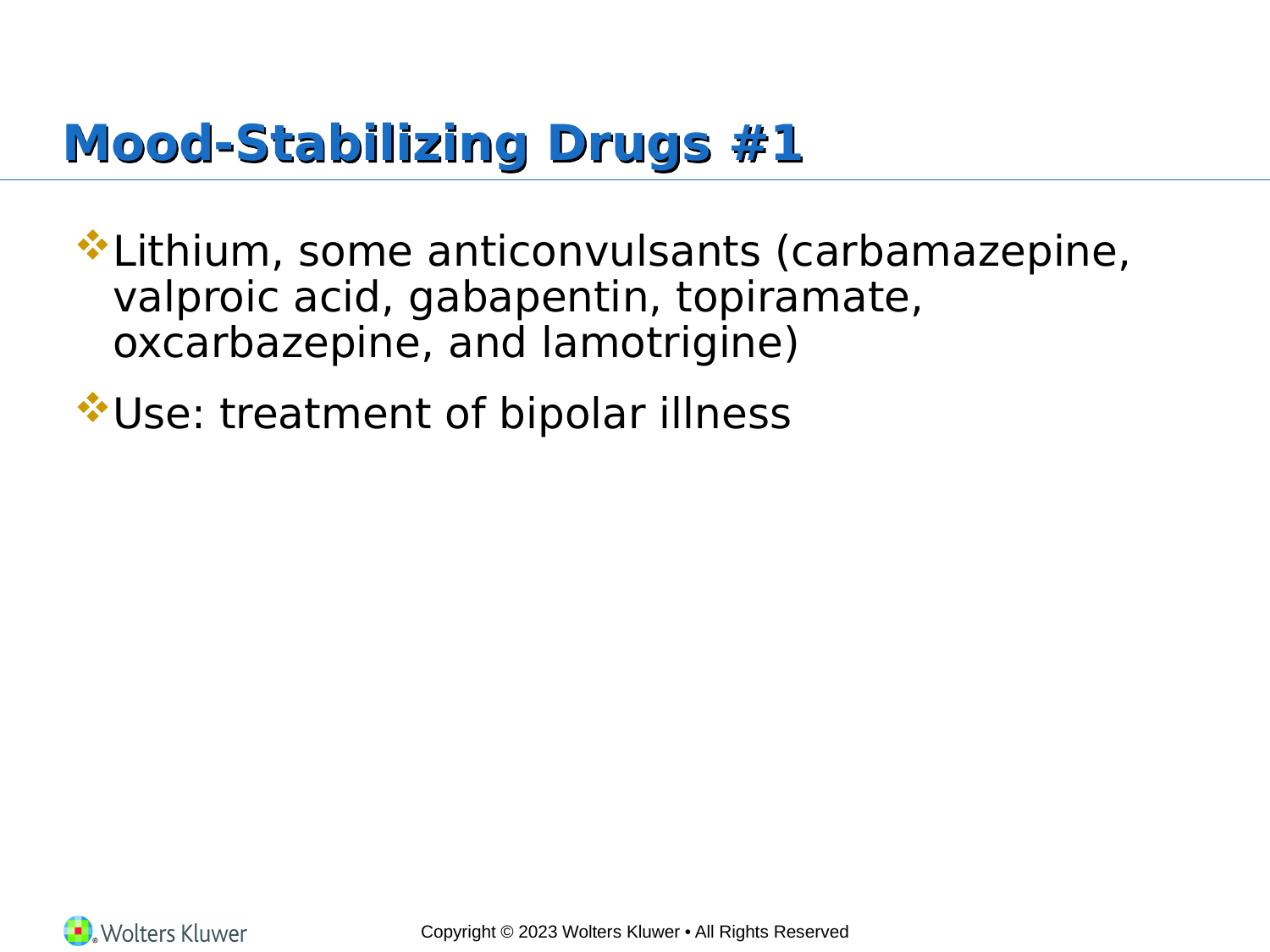

# Mood-Stabilizing Drugs #1
Lithium, some anticonvulsants (carbamazepine, valproic acid, gabapentin, topiramate, oxcarbazepine, and lamotrigine)
Use: treatment of bipolar illness